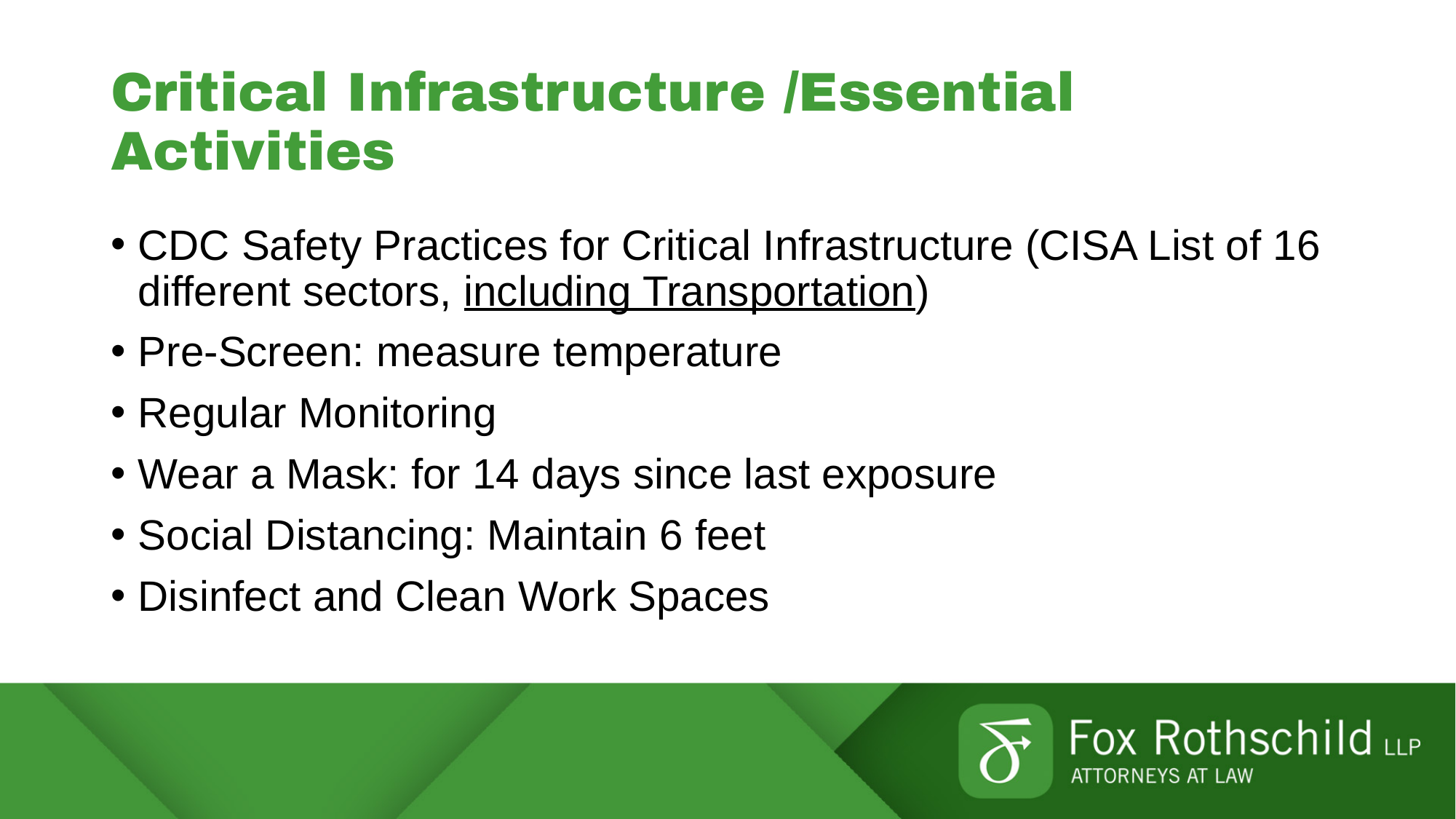

# Critical Infrastructure /Essential Activities
CDC Safety Practices for Critical Infrastructure (CISA List of 16 different sectors, including Transportation)
Pre-Screen: measure temperature
Regular Monitoring
Wear a Mask: for 14 days since last exposure
Social Distancing: Maintain 6 feet
Disinfect and Clean Work Spaces